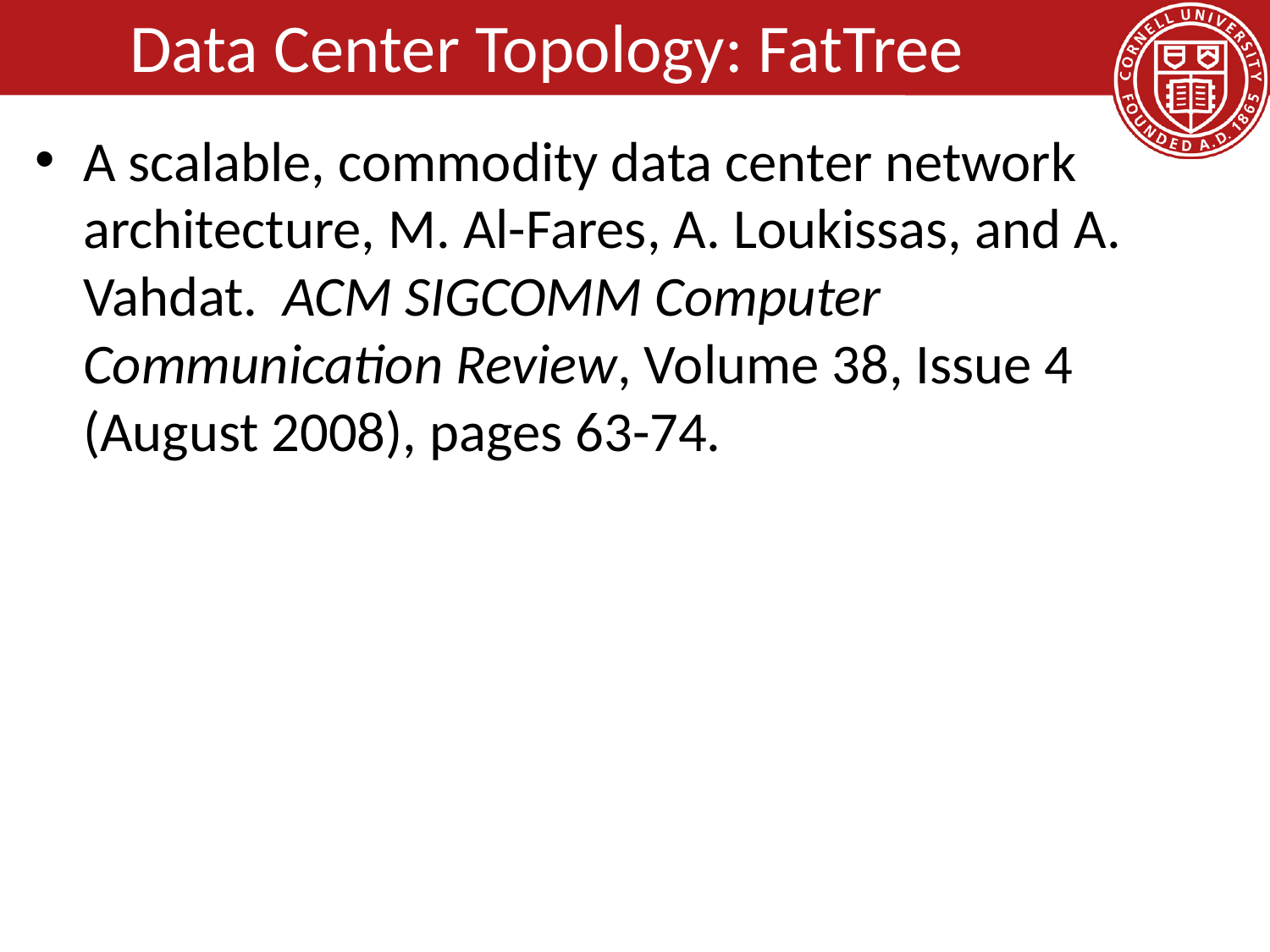

# Data Center Topology: FatTree
A scalable, commodity data center network architecture, M. Al-Fares, A. Loukissas, and A. Vahdat.  ACM SIGCOMM Computer Communication Review, Volume 38, Issue 4 (August 2008), pages 63-74.